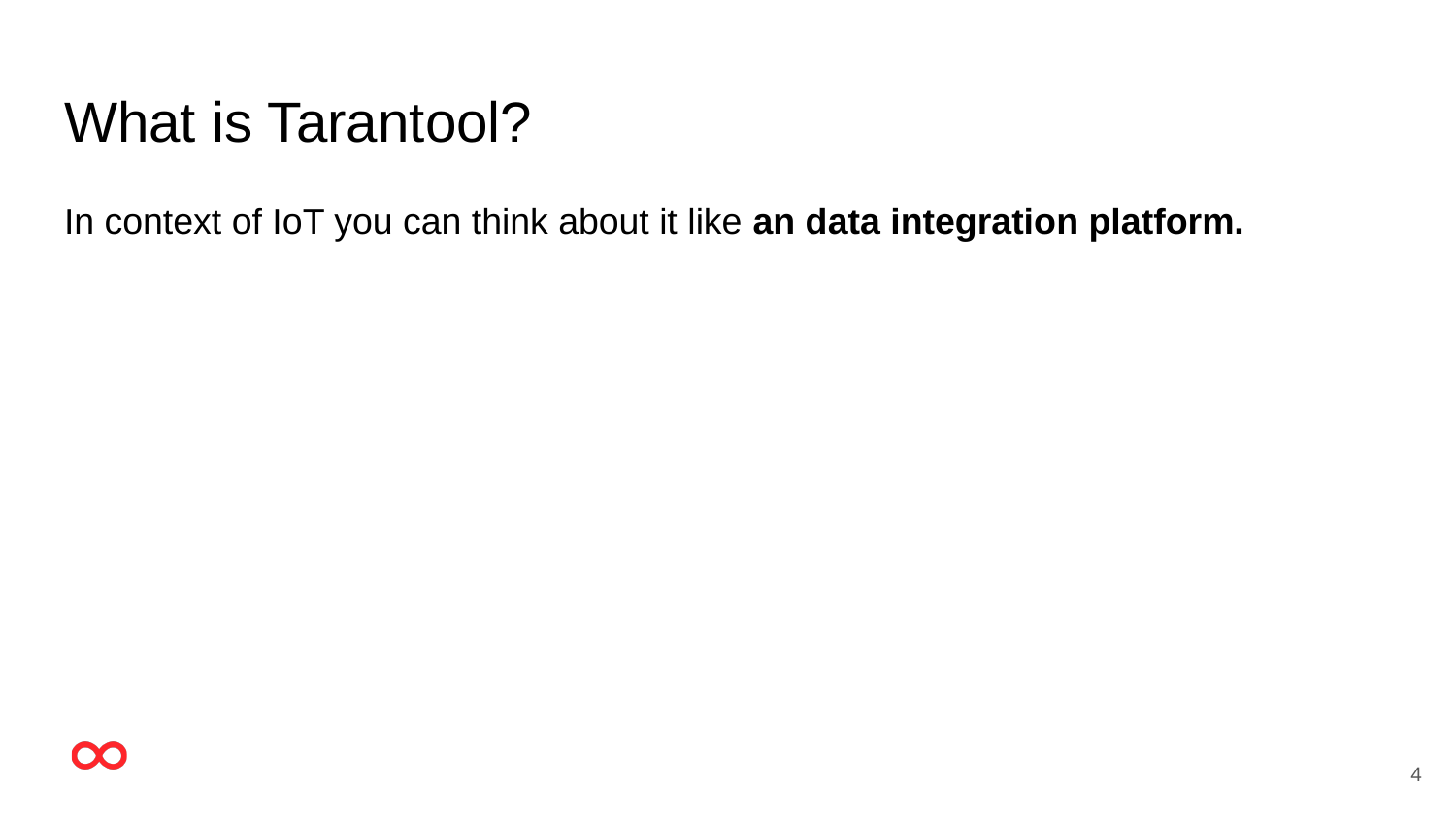

# What is Tarantool?
In context of IoT you can think about it like an data integration platform.
4